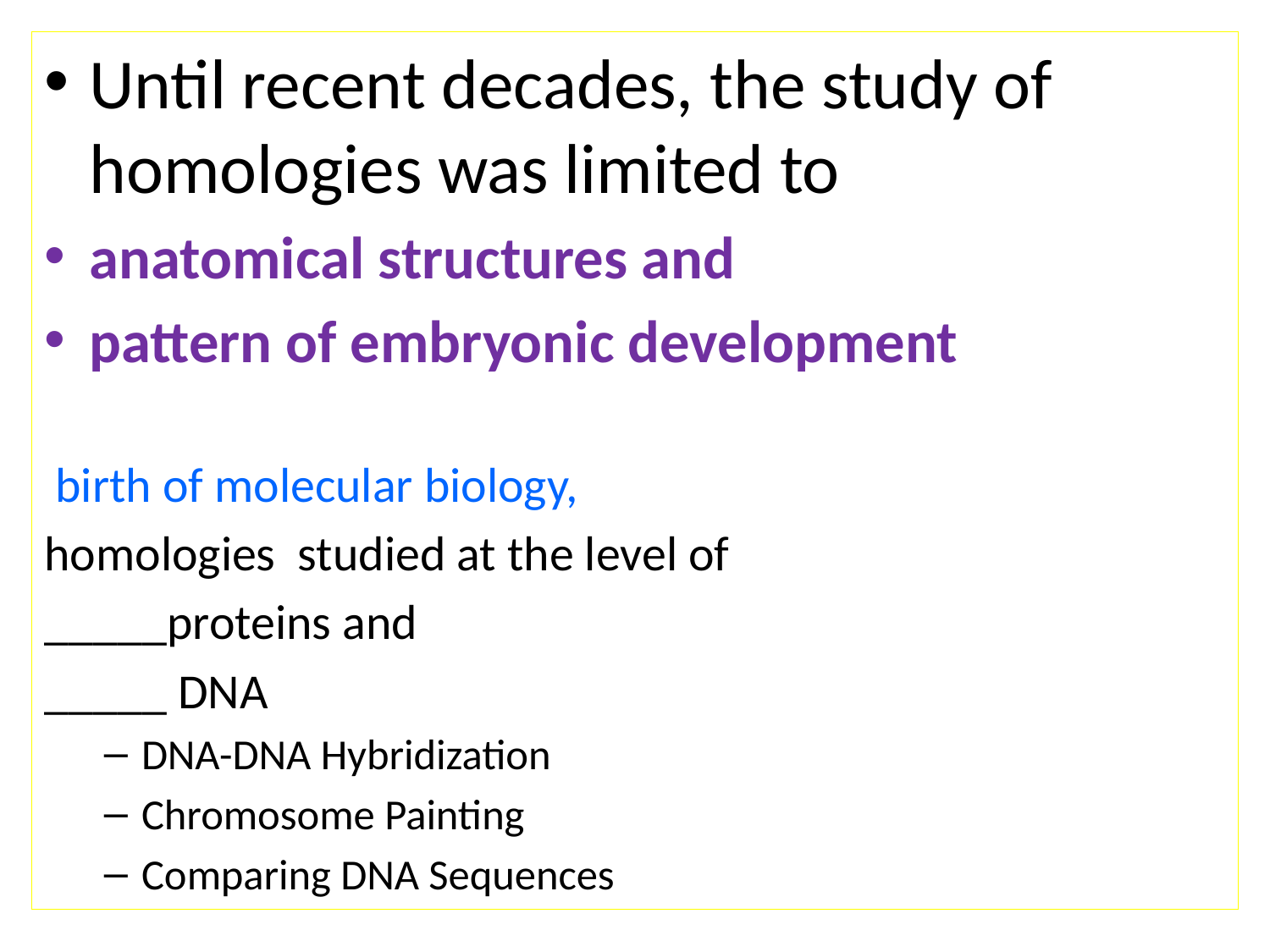

Until recent decades, the study of homologies was limited to
anatomical structures and
pattern of embryonic development

 birth of molecular biology,
homologies  studied at the level of
_____proteins and
_____ DNA
DNA-DNA Hybridization
Chromosome Painting
Comparing DNA Sequences